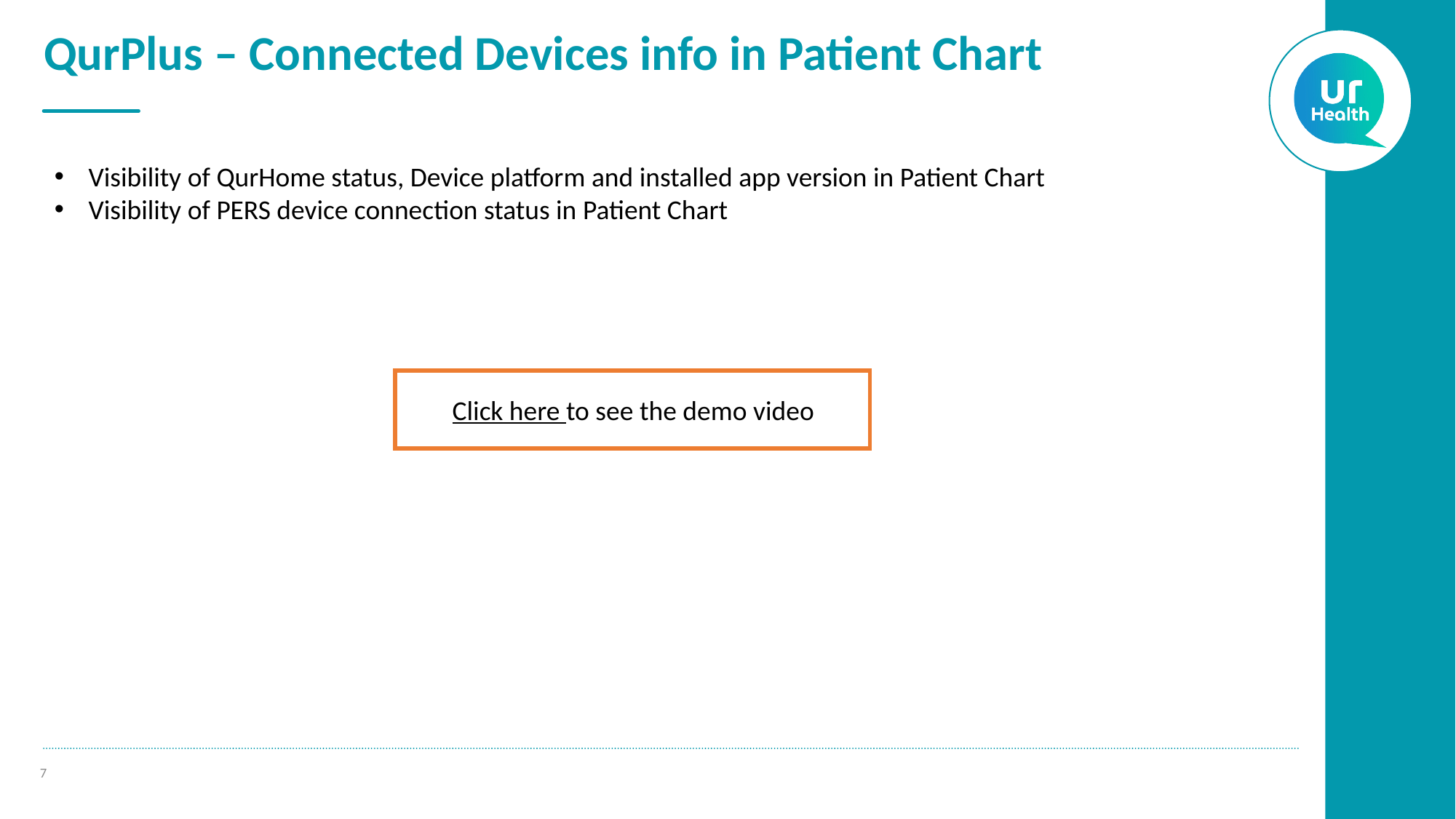

# QurPlus – Connected Devices info in Patient Chart
Visibility of QurHome status, Device platform and installed app version in Patient Chart
Visibility of PERS device connection status in Patient Chart

Click here to see the demo video